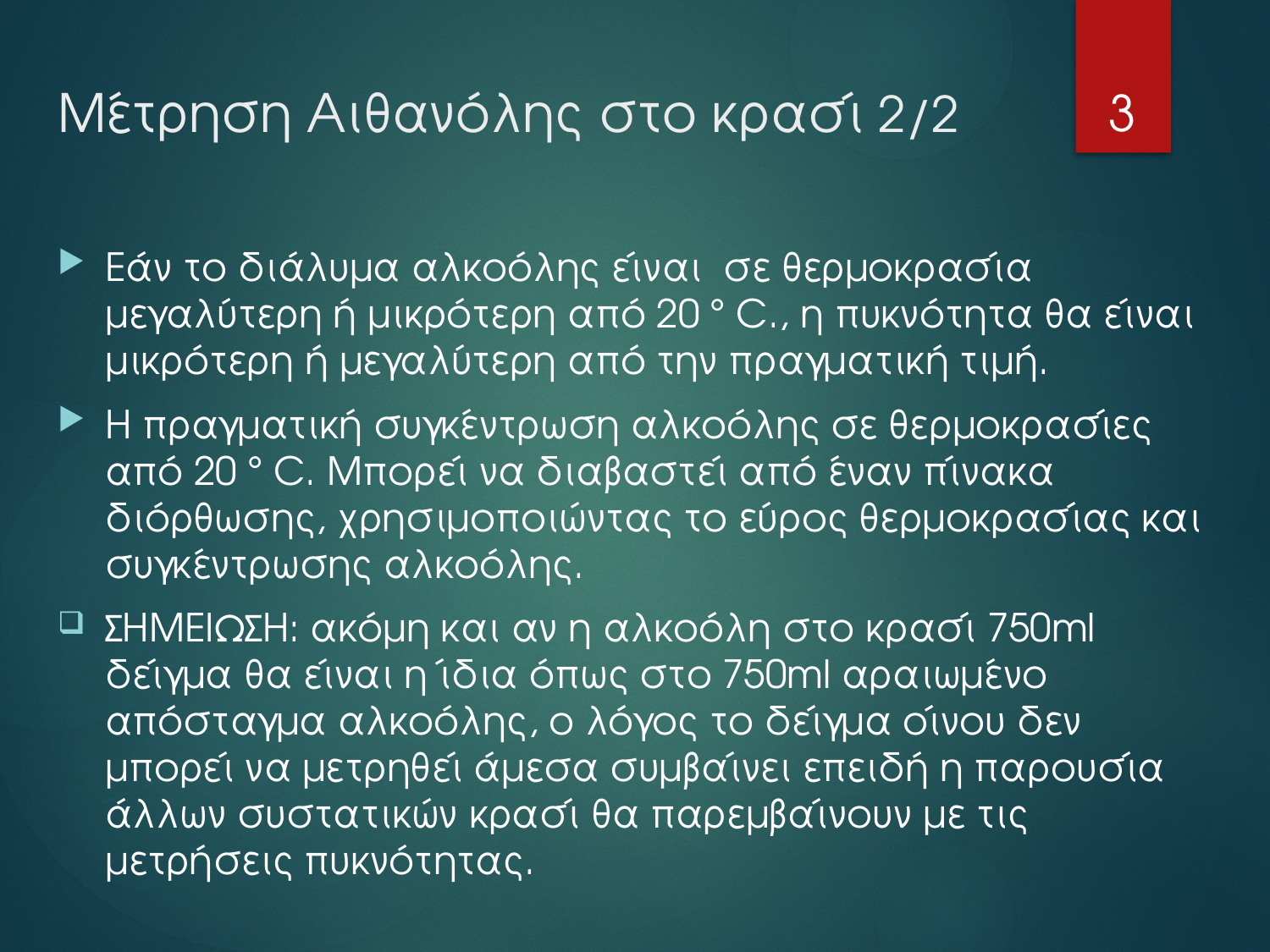

# Μέτρηση Αιθανόλης στο κρασί 2/2
3
Εάν το διάλυμα αλκοόλης είναι  σε θερμοκρασία μεγαλύτερη ή μικρότερη από 20 ° C., η πυκνότητα θα είναι μικρότερη ή μεγαλύτερη από την πραγματική τιμή.
Η πραγματική συγκέντρωση αλκοόλης σε θερμοκρασίες από 20 ° C. Μπορεί να διαβαστεί από έναν πίνακα διόρθωσης, χρησιμοποιώντας το εύρος θερμοκρασίας και συγκέντρωσης αλκοόλης.
ΣΗΜΕΙΩΣΗ: ακόμη και αν η αλκοόλη στο κρασί 750ml δείγμα θα είναι η ίδια όπως στο 750ml αραιωμένο απόσταγμα αλκοόλης, ο λόγος το δείγμα οίνου δεν μπορεί να μετρηθεί άμεσα συμβαίνει επειδή η παρουσία άλλων συστατικών κρασί θα παρεμβαίνουν με τις μετρήσεις πυκνότητας.